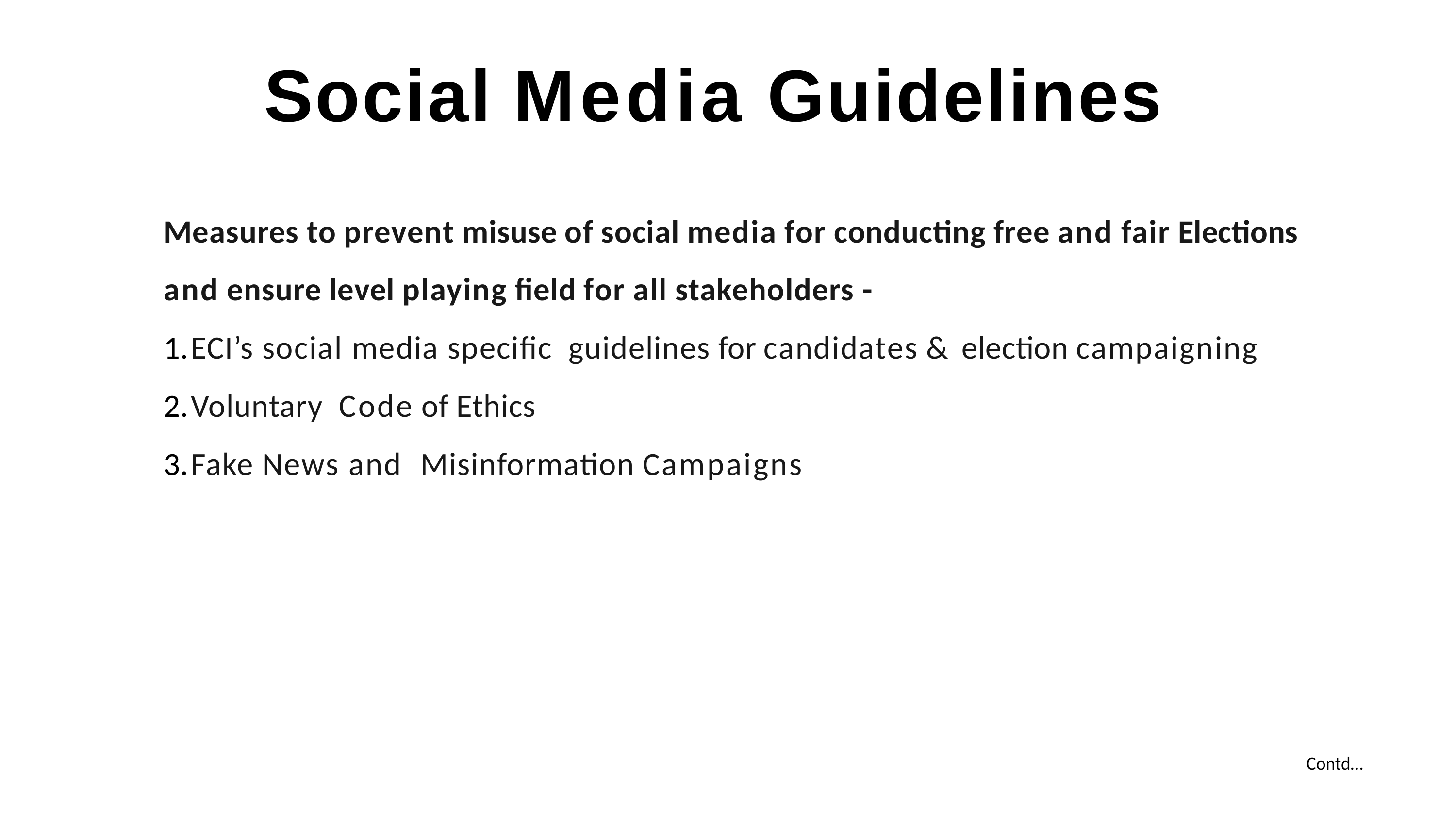

# Social Media Guidelines
Measures to prevent misuse of social media for conducting free and fair Elections  and ensure level playing field for all stakeholders -
ECI’s social media specific  guidelines for candidates &  election campaigning
Voluntary  Code of Ethics
Fake News and  Misinformation Campaigns

Contd…